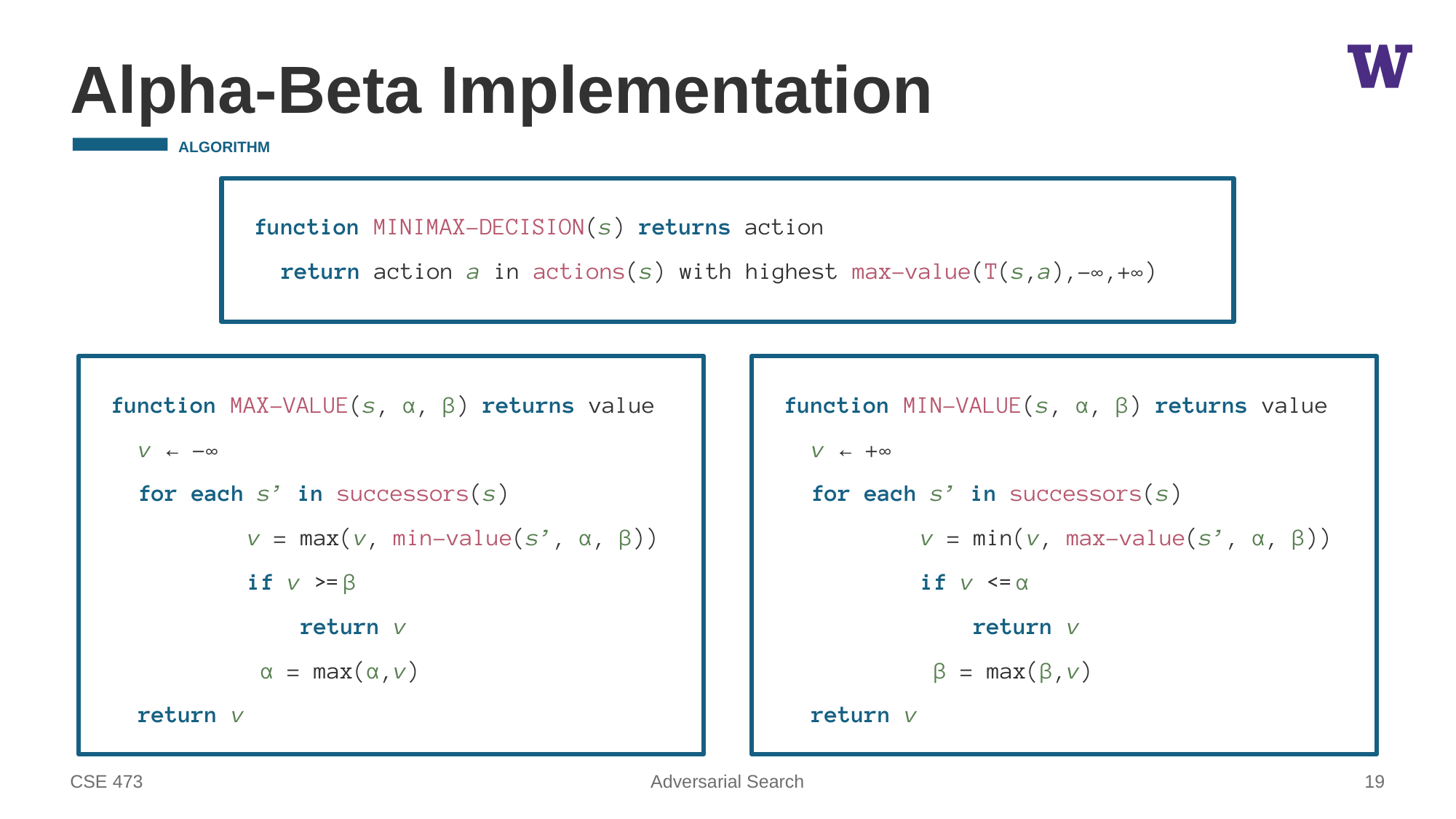

# Alpha-Beta Implementation
function MINIMAX-DECISION(s) returns action
	return action a in actions(s) with highest max-value(T(s,a),-∞,+∞)
function MAX-VALUE(s, α, β) returns value
	v ← -∞
	for each s’ in successors(s)
		v = max(v, min-value(s’, α, β))
		if v >= β
		    return v
		 α = max(α,v)
	return v
function MIN-VALUE(s, α, β) returns value
	v ← +∞
	for each s’ in successors(s)
		v = min(v, max-value(s’, α, β))
		if v <= α
		    return v
		 β = max(β,v)
	return v
CSE 473
19